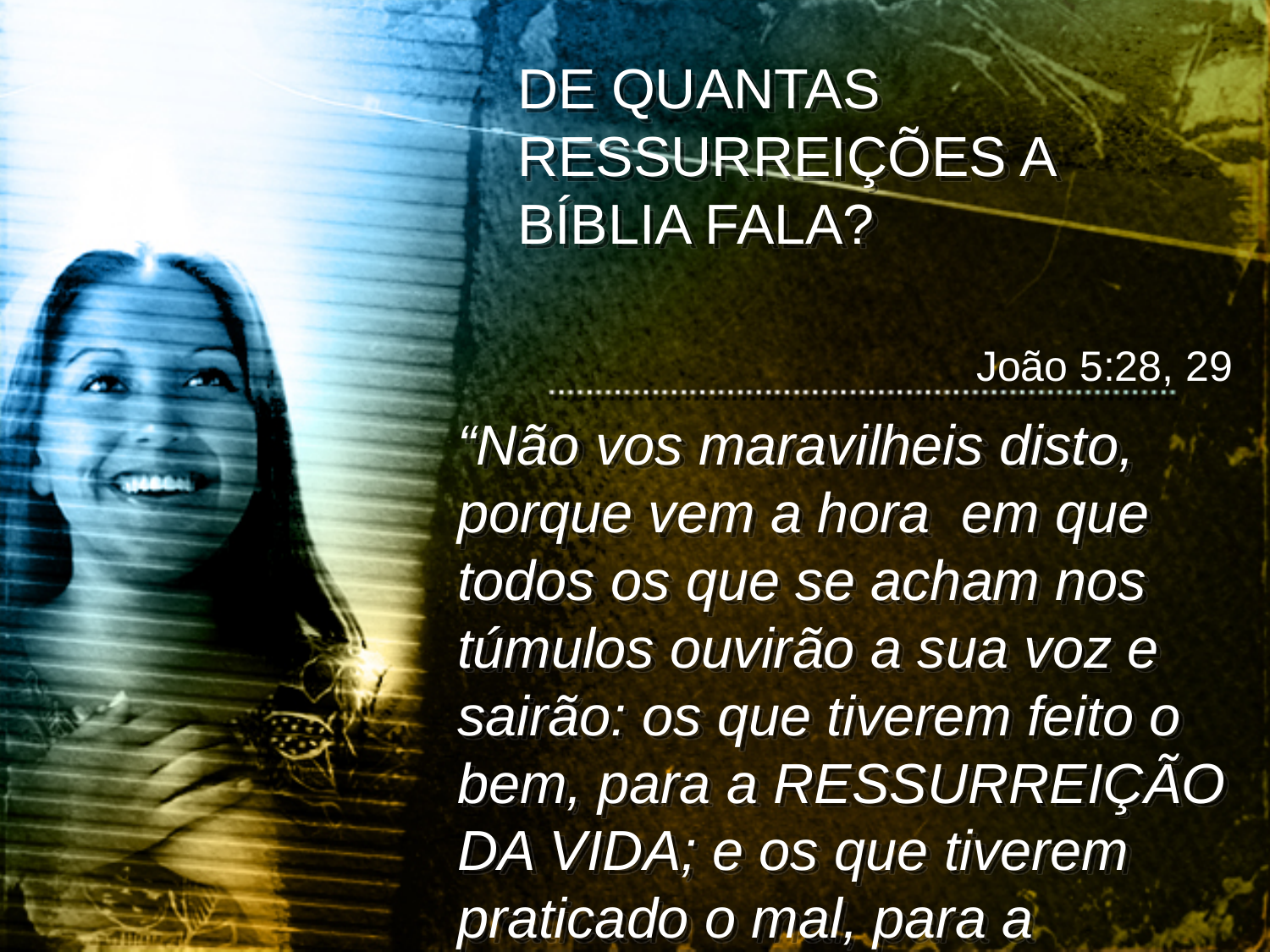

DE QUANTAS RESSURREIÇÕES A BÍBLIA FALA?
João 5:28, 29
“Não vos maravilheis disto, porque vem a hora  em que todos os que se acham nos túmulos ouvirão a sua voz e sairão: os que tiverem feito o bem, para a RESSURREIÇÃO DA VIDA; e os que tiverem praticado o mal, para a RESSURREIÇÃO DO JUÍZO.”